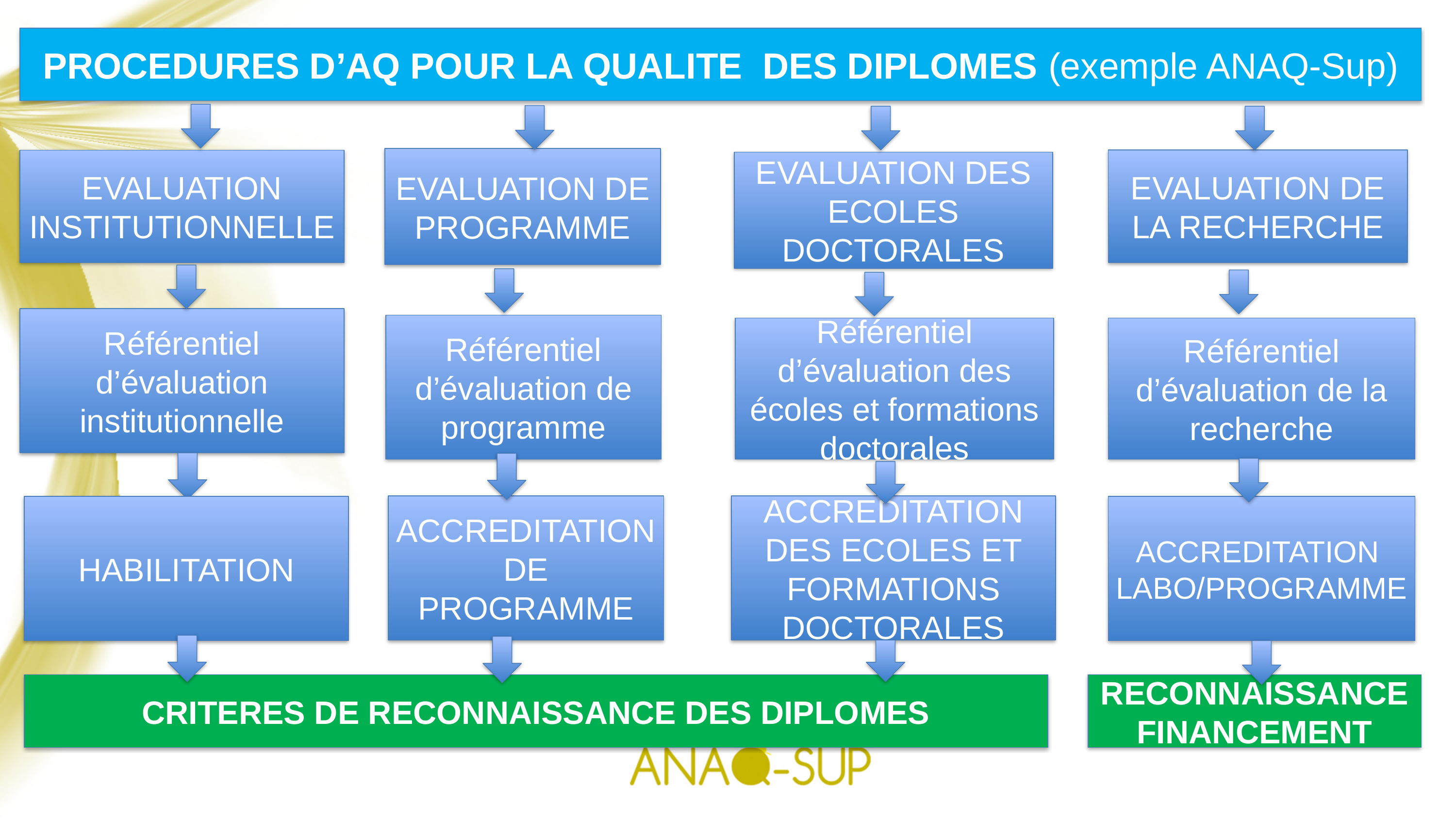

PROCEDURES D’AQ POUR LA QUALITE  DES DIPLOMES (exemple ANAQ-Sup)

EVALUATION DE
PROGRAMME
EVALUATION DE LA RECHERCHE
EVALUATION
INSTITUTIONNELLE
EVALUATION DES ECOLES DOCTORALES

Référentiel d’évaluation institutionnelle
Référentiel d’évaluation de programme
Référentiel d’évaluation des écoles et formations doctorales
Référentiel d’évaluation de la recherche

ACCREDITATION
DE PROGRAMME
ACCREDITATION DES ECOLES ET FORMATIONS DOCTORALES
HABILITATION
ACCREDITATION  LABO/PROGRAMME

CRITERES DE RECONNAISSANCE DES DIPLOMES
RECONNAISSANCE
FINANCEMENT